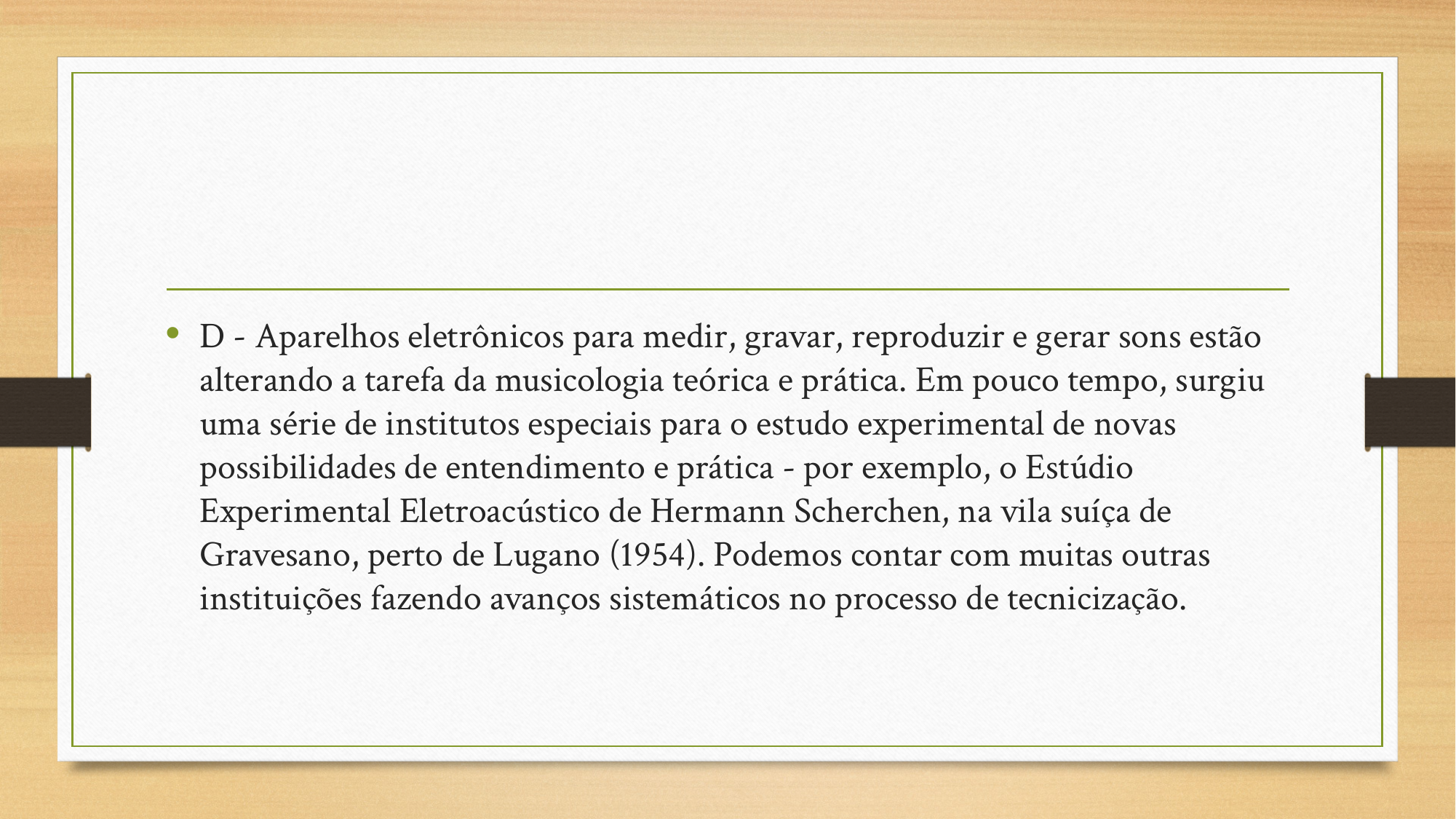

#
D - Aparelhos eletrônicos para medir, gravar, reproduzir e gerar sons estão alterando a tarefa da musicologia teórica e prática. Em pouco tempo, surgiu uma série de institutos especiais para o estudo experimental de novas possibilidades de entendimento e prática - por exemplo, o Estúdio Experimental Eletroacústico de Hermann Scherchen, na vila suíça de Gravesano, perto de Lugano (1954). Podemos contar com muitas outras instituições fazendo avanços sistemáticos no processo de tecnicização.